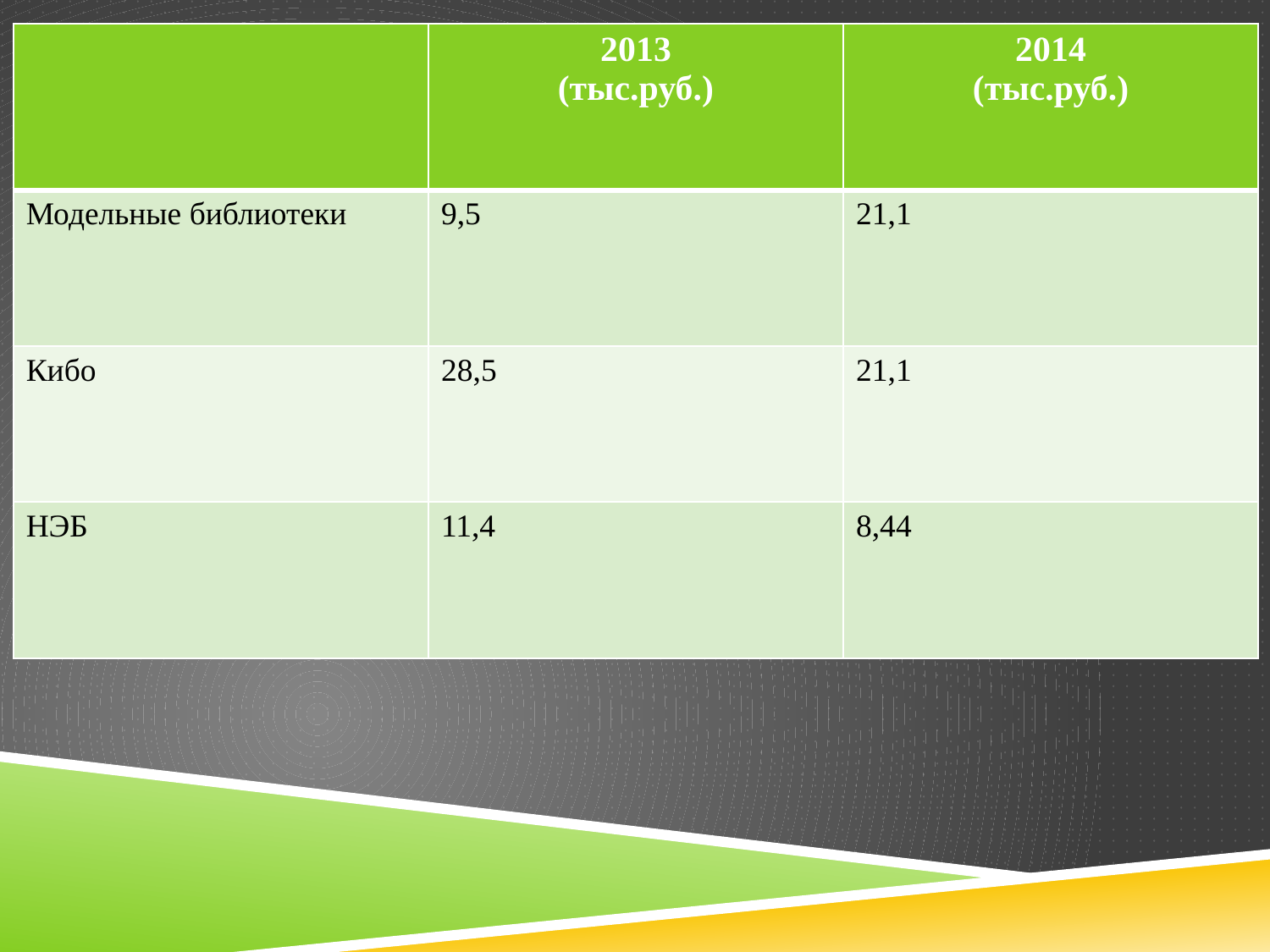

|  | 2013 (тыс.руб.) | 2014 (тыс.руб.) |
| --- | --- | --- |
| Модельные библиотеки | 9,5 | 21,1 |
| Кибо | 28,5 | 21,1 |
| НЭБ | 11,4 | 8,44 |